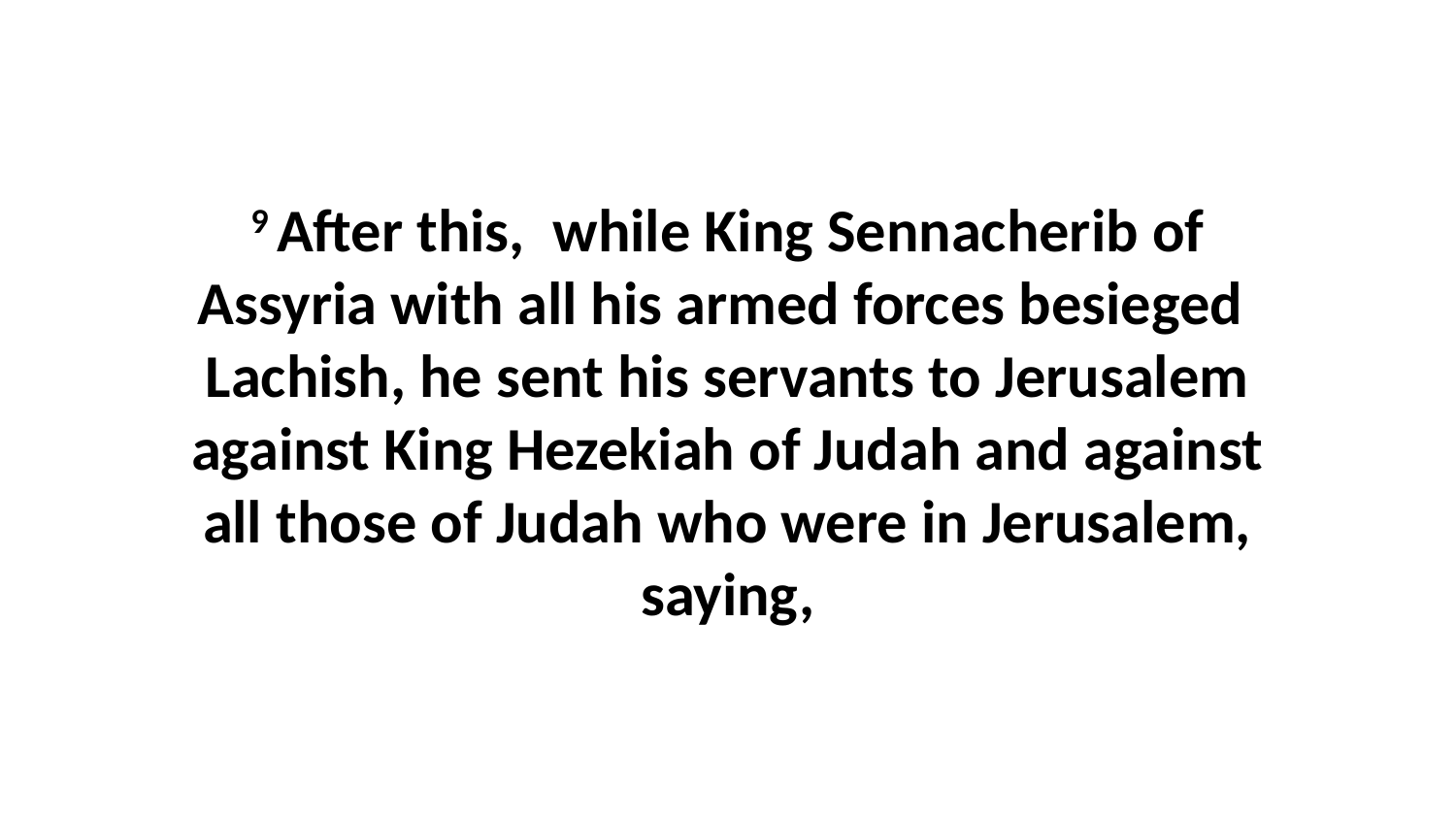

9 After this,  while King Sennacherib of Assyria with all his armed forces besieged  Lachish, he sent his servants to Jerusalem against King Hezekiah of Judah and against all those of Judah who were in Jerusalem, saying,